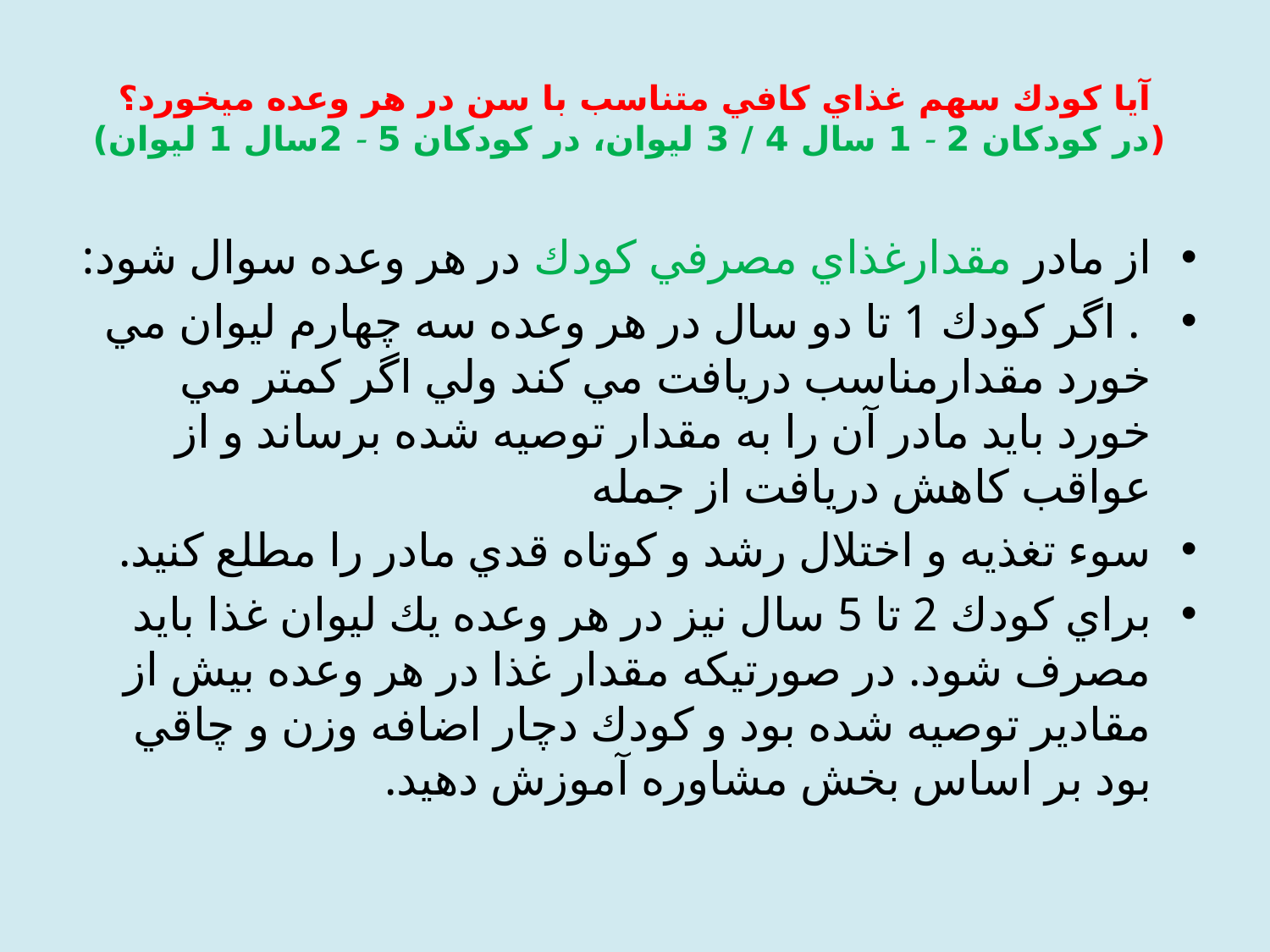

# آيا كودك سهم غذاي كافي متناسب با سن در هر وعده ميخورد؟ (در كودكان 2 - 1 سال 4 / 3 لیوان، در كودكان 5 - 2سال 1 لیوان)
از مادر مقدارغذاي مصرفي كودك در هر وعده سوال شود:
 . اگر كودك 1 تا دو سال در هر وعده سه چهارم ليوان مي خورد مقدارمناسب دريافت مي كند ولي اگر كمتر مي خورد بايد مادر آن را به مقدار توصيه شده برساند و از عواقب كاهش دريافت از جمله
سوء تغذيه و اختلال رشد و كوتاه قدي مادر را مطلع كنيد.
براي كودك 2 تا 5 سال نيز در هر وعده يك ليوان غذا بايد مصرف شود. در صورتيكه مقدار غذا در هر وعده بيش از مقادير توصيه شده بود و كودك دچار اضافه وزن و چاقي بود بر اساس بخش مشاوره آموزش دهيد.